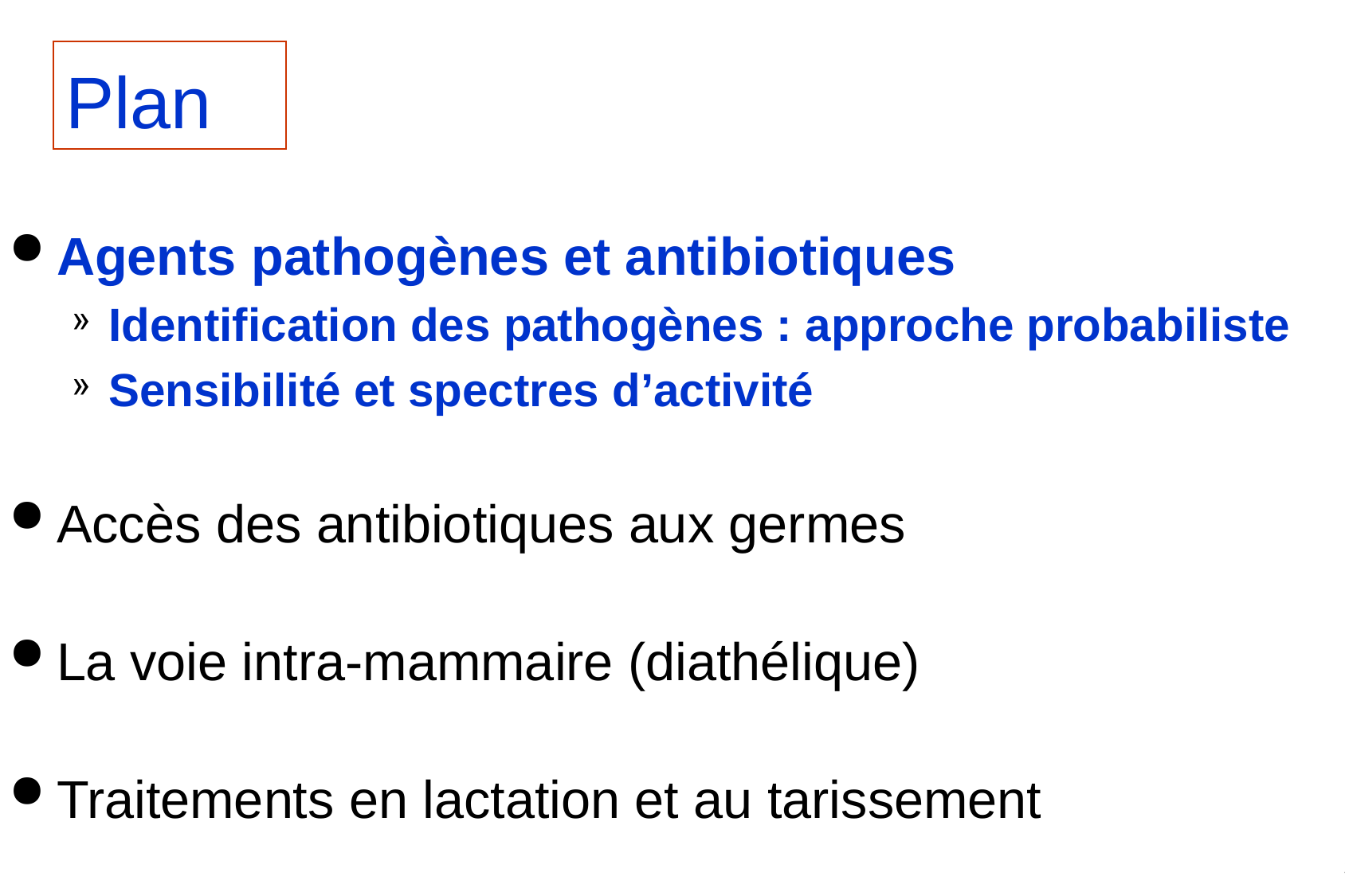

Plan
Agents pathogènes et antibiotiques
Identification des pathogènes : approche probabiliste
Sensibilité et spectres d’activité

Accès des antibiotiques aux germes

La voie intra-mammaire (diathélique)

Traitements en lactation et au tarissement